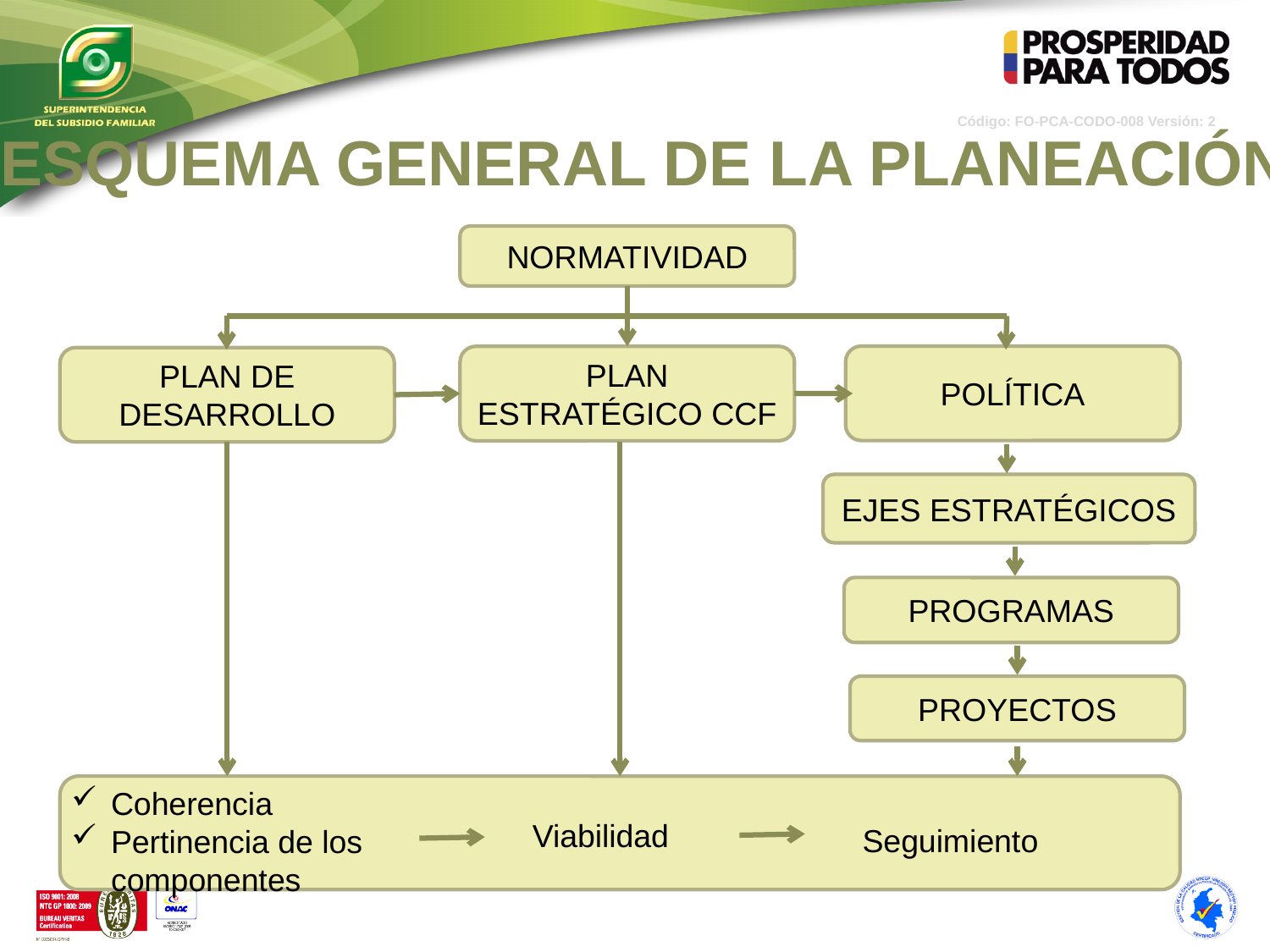

ESQUEMA GENERAL DE LA PLANEACIÓN
NORMATIVIDAD
POLÍTICA
PLAN ESTRATÉGICO CCF
PLAN DE DESARROLLO
EJES ESTRATÉGICOS
PROGRAMAS
PROYECTOS

Coherencia
Pertinencia de los componentes
Viabilidad
Seguimiento